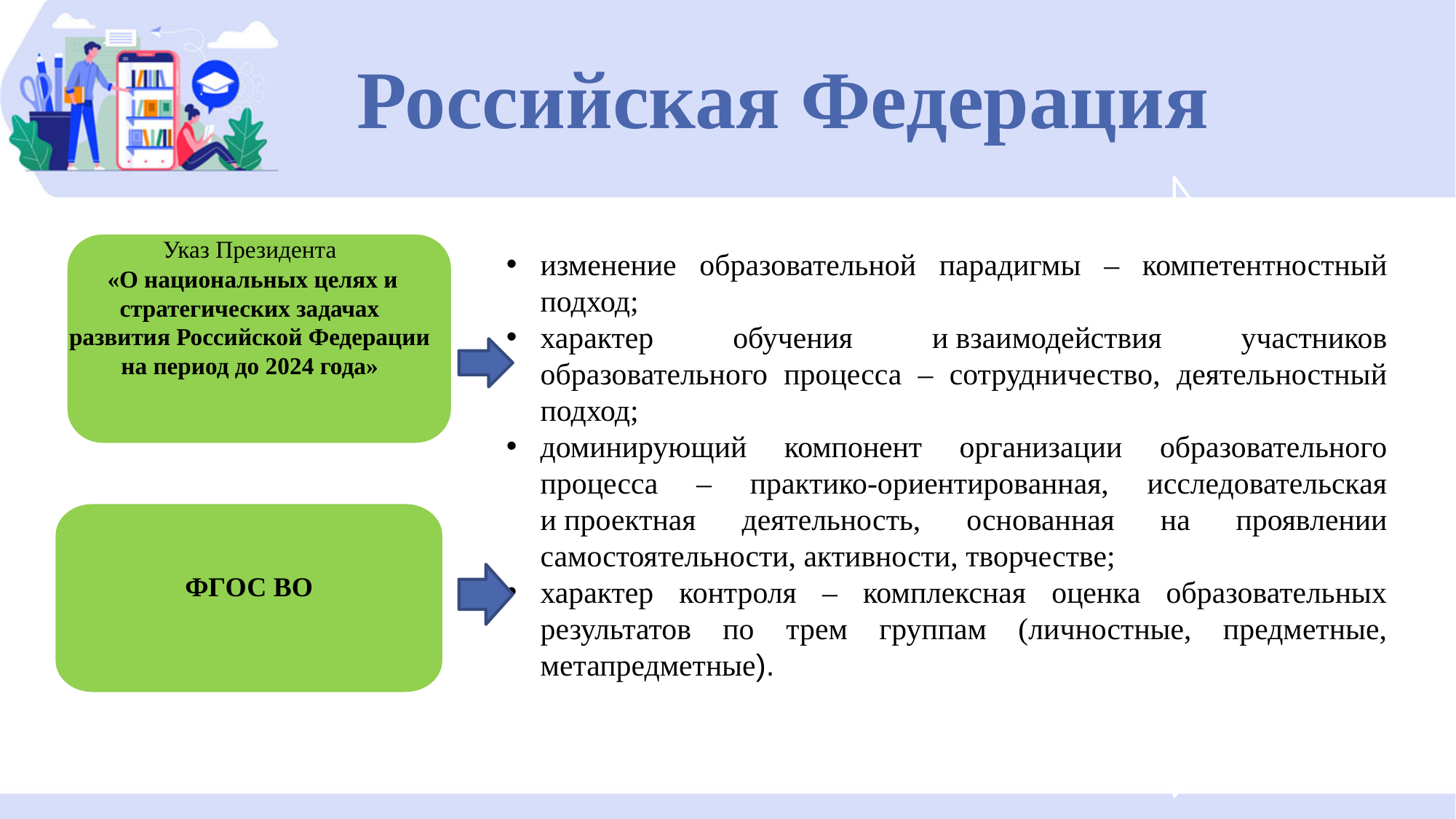

# Российская Федерация

Указ Президента
 «О национальных целях и стратегических задачах развития Российской Федерации на период до 2024 года»

изменение образовательной парадигмы – компетентностный подход;
характер обучения и взаимодействия участников образовательного процесса – сотрудничество, деятельностный подход;
доминирующий компонент организации образовательного процесса – практико-ориентированная, исследовательская и проектная деятельность, основанная на проявлении самостоятельности, активности, творчестве;
характер контроля – комплексная оценка образовательных результатов по трем группам (личностные, предметные, метапредметные).

ФГОС ВО